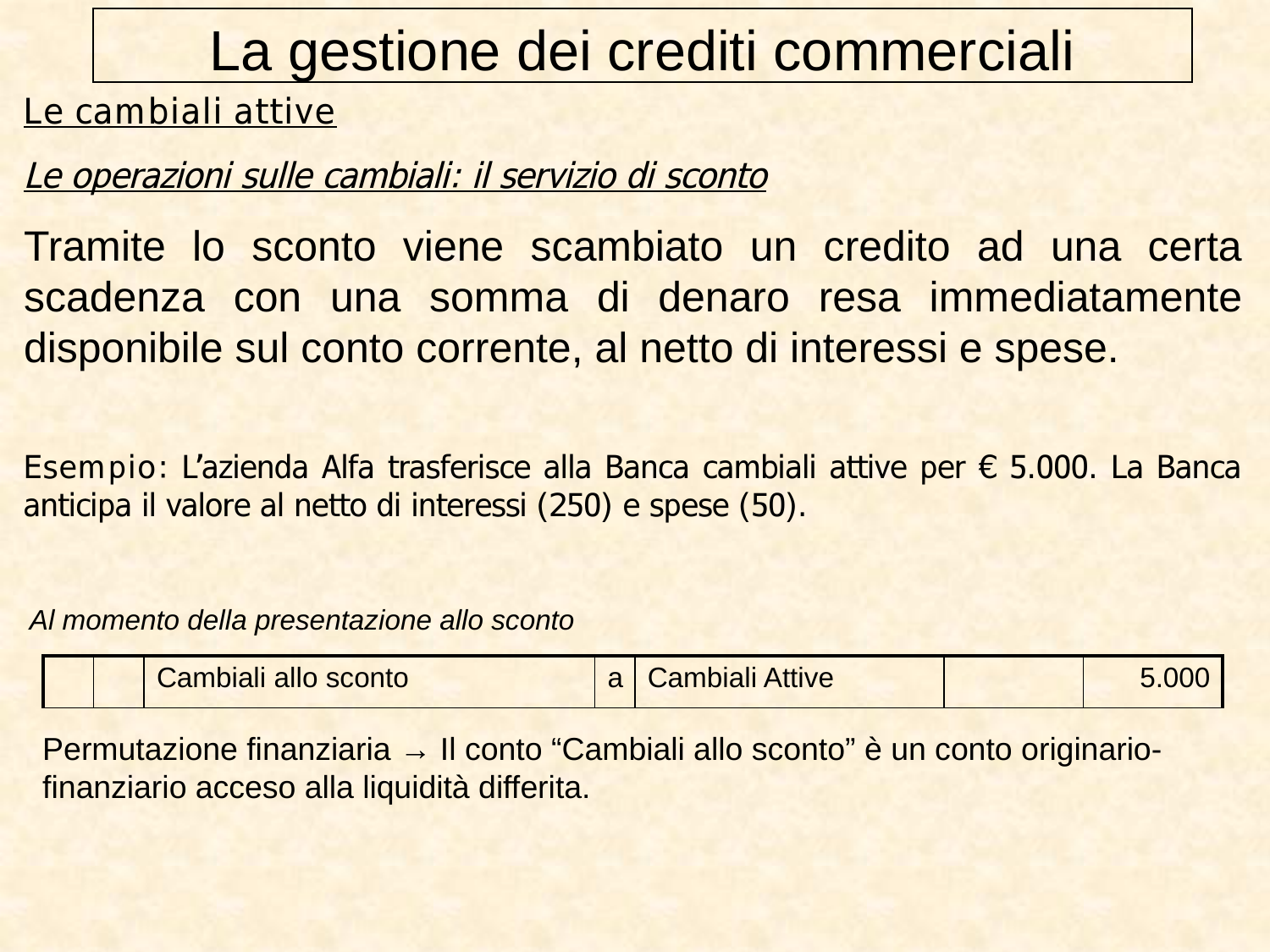

La gestione dei crediti commerciali

Le cambiali attive

Le operazioni sulle cambiali: il servizio di sconto

Tramite lo sconto viene scambiato un credito ad una certa scadenza con una somma di denaro resa immediatamente disponibile sul conto corrente, al netto di interessi e spese.

Esempio: L’azienda Alfa trasferisce alla Banca cambiali attive per € 5.000. La Banca anticipa il valore al netto di interessi (250) e spese (50).

Al momento della presentazione allo sconto
|  |  | Cambiali allo sconto | a | Cambiali Attive |  | 5.000 |
| --- | --- | --- | --- | --- | --- | --- |
Permutazione finanziaria → Il conto “Cambiali allo sconto” è un conto originario-finanziario acceso alla liquidità differita.